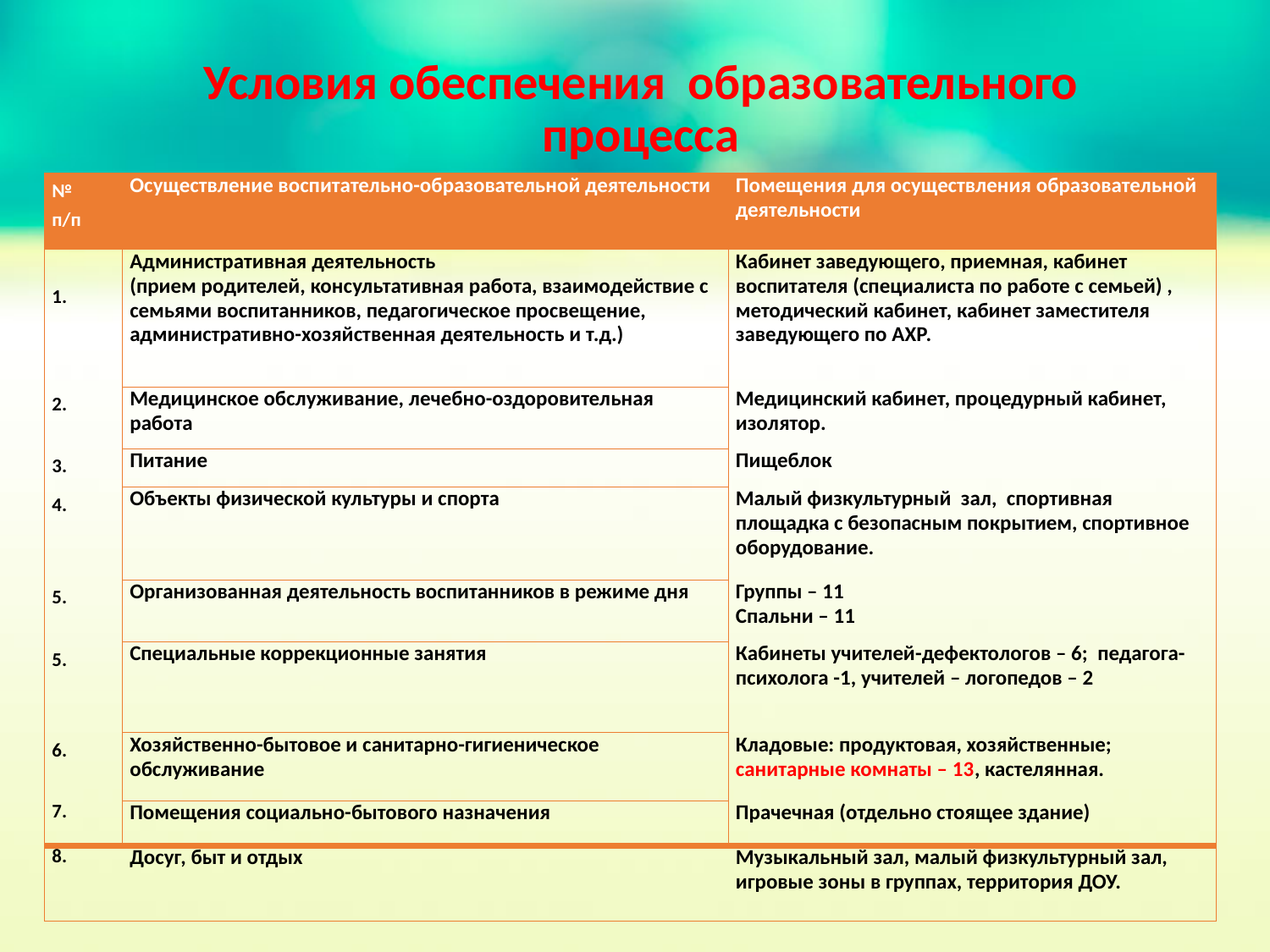

# Условия обеспечения  образовательного процесса
| № п/п | Осуществление воспитательно-образовательной деятельности | Помещения для осуществления образовательной деятельности |
| --- | --- | --- |
| 1. | Административная деятельность (прием родителей, консультативная работа, взаимодействие с семьями воспитанников, педагогическое просвещение, административно-хозяйственная деятельность и т.д.) | Кабинет заведующего, приемная, кабинет воспитателя (специалиста по работе с семьей) , методический кабинет, кабинет заместителя заведующего по АХР. |
| 2. | Медицинское обслуживание, лечебно-оздоровительная работа | Медицинский кабинет, процедурный кабинет, изолятор. |
| 3. | Питание | Пищеблок |
| 4. | Объекты физической культуры и спорта | Малый физкультурный зал, спортивная площадка с безопасным покрытием, спортивное оборудование. |
| 5. | Организованная деятельность воспитанников в режиме дня | Группы – 11 Спальни – 11 |
| 5. | Специальные коррекционные занятия | Кабинеты учителей-дефектологов – 6; педагога-психолога -1, учителей – логопедов – 2 |
| 6. | Хозяйственно-бытовое и санитарно-гигиеническое обслуживание | Кладовые: продуктовая, хозяйственные; санитарные комнаты – 13, кастелянная. |
| 7. | Помещения социально-бытового назначения | Прачечная (отдельно стоящее здание) |
| 8. | Досуг, быт и отдых | Музыкальный зал, малый физкультурный зал, игровые зоны в группах, территория ДОУ. |